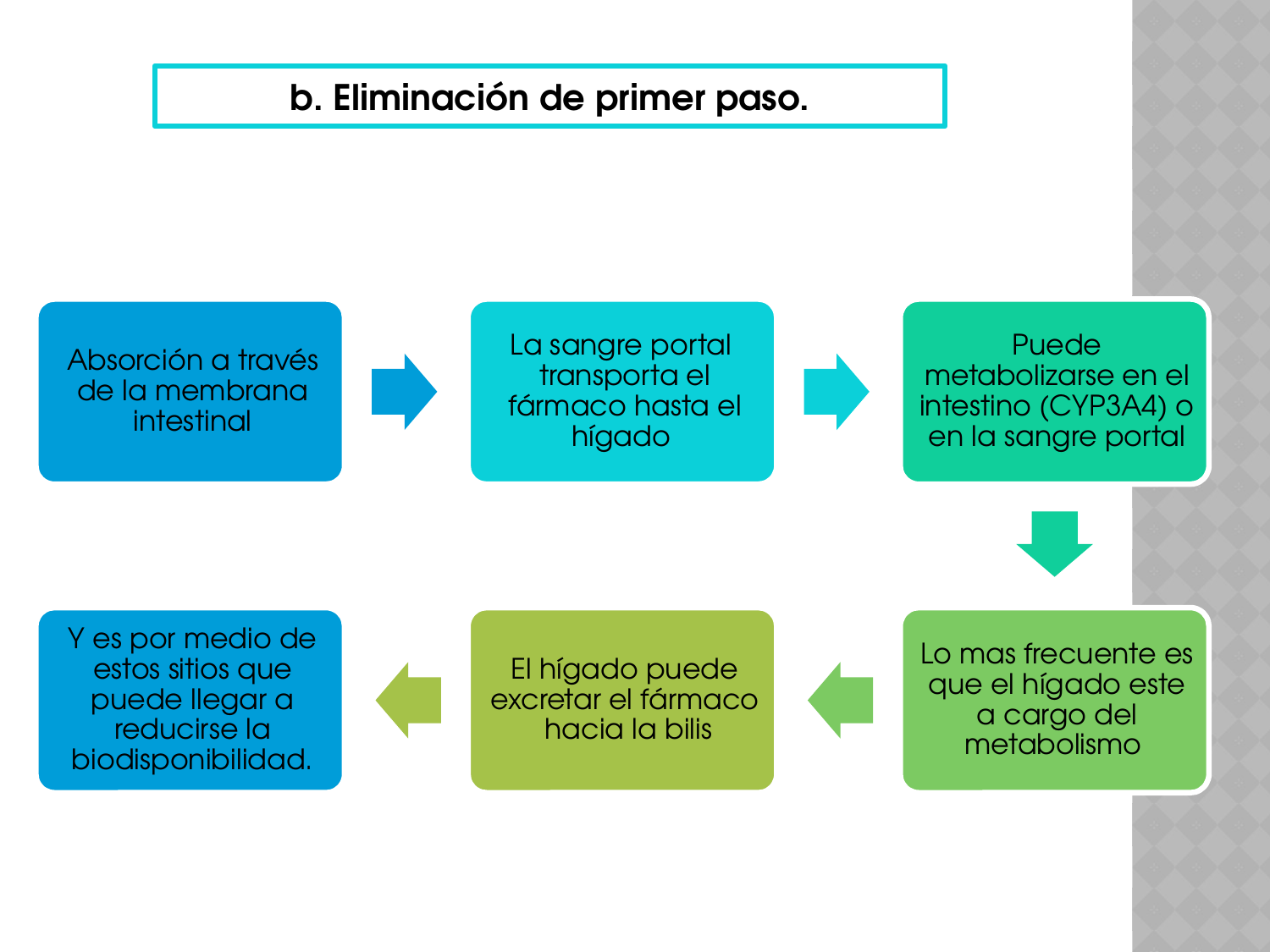

b. Eliminación de primer paso.

Absorción a través de la membrana intestinal

La sangre portal  transporta el fármaco hasta el hígado

Puede metabolizarse en el intestino (CYP3A4) o en la sangre portal

Lo mas frecuente es que el hígado este a cargo del metabolismo

El hígado puede excretar el fármaco  hacia la bilis

Y es por medio de estos sitios que puede llegar a reducirse la biodisponibilidad.